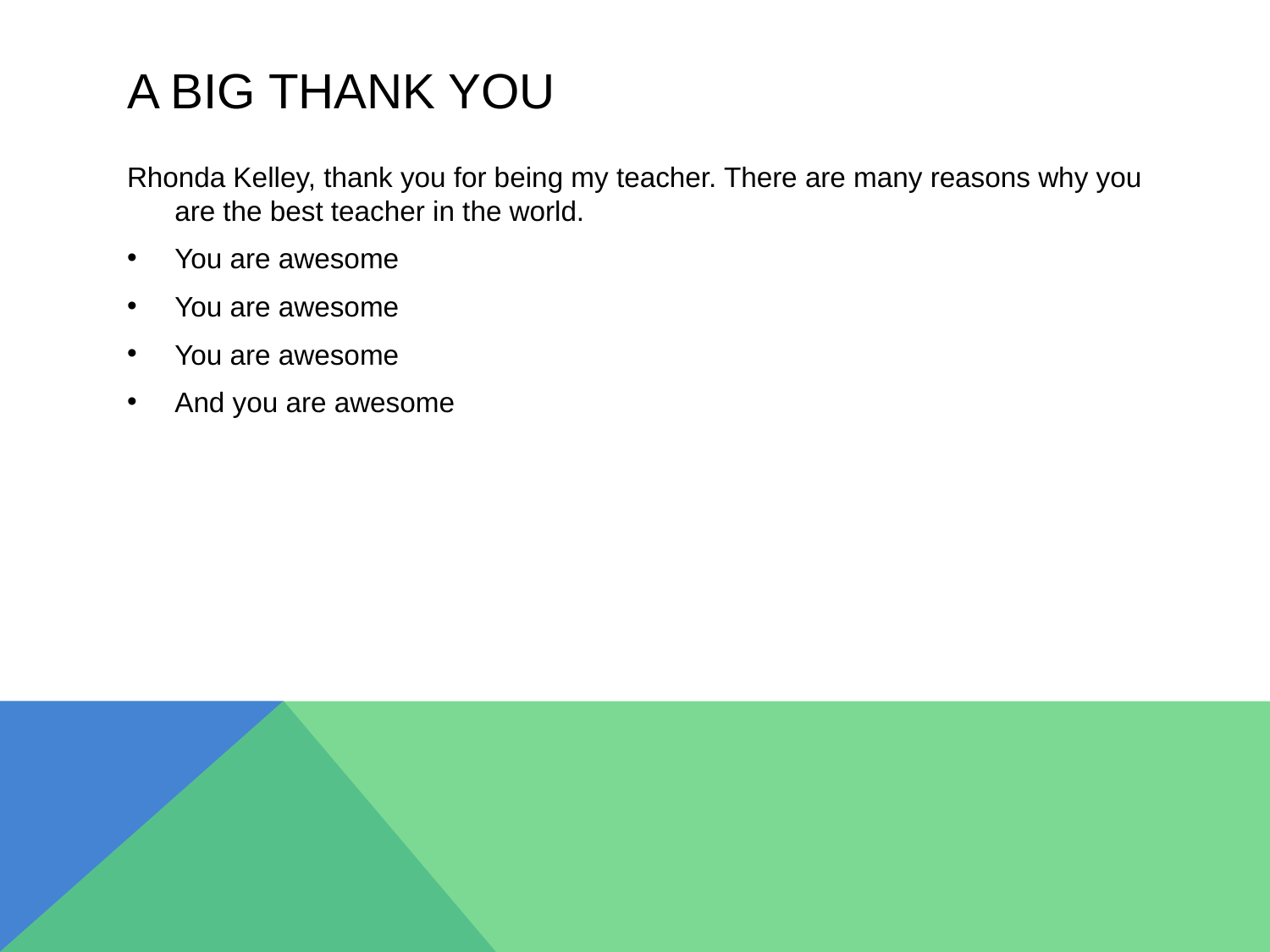

# A big thank you
Rhonda Kelley, thank you for being my teacher. There are many reasons why you are the best teacher in the world.
You are awesome
You are awesome
You are awesome
And you are awesome